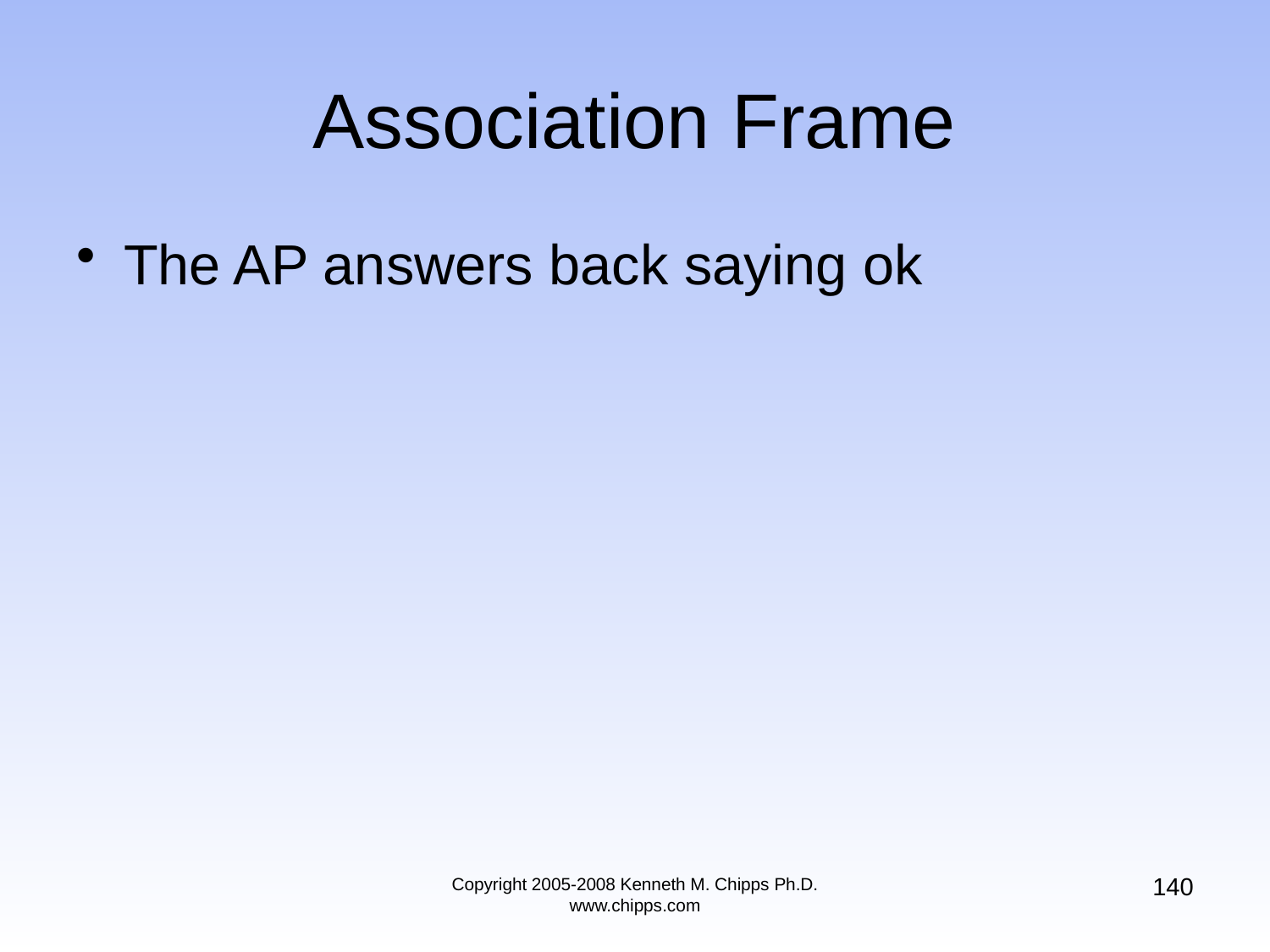

# Association Frame
The AP answers back saying ok
140
Copyright 2005-2008 Kenneth M. Chipps Ph.D. www.chipps.com